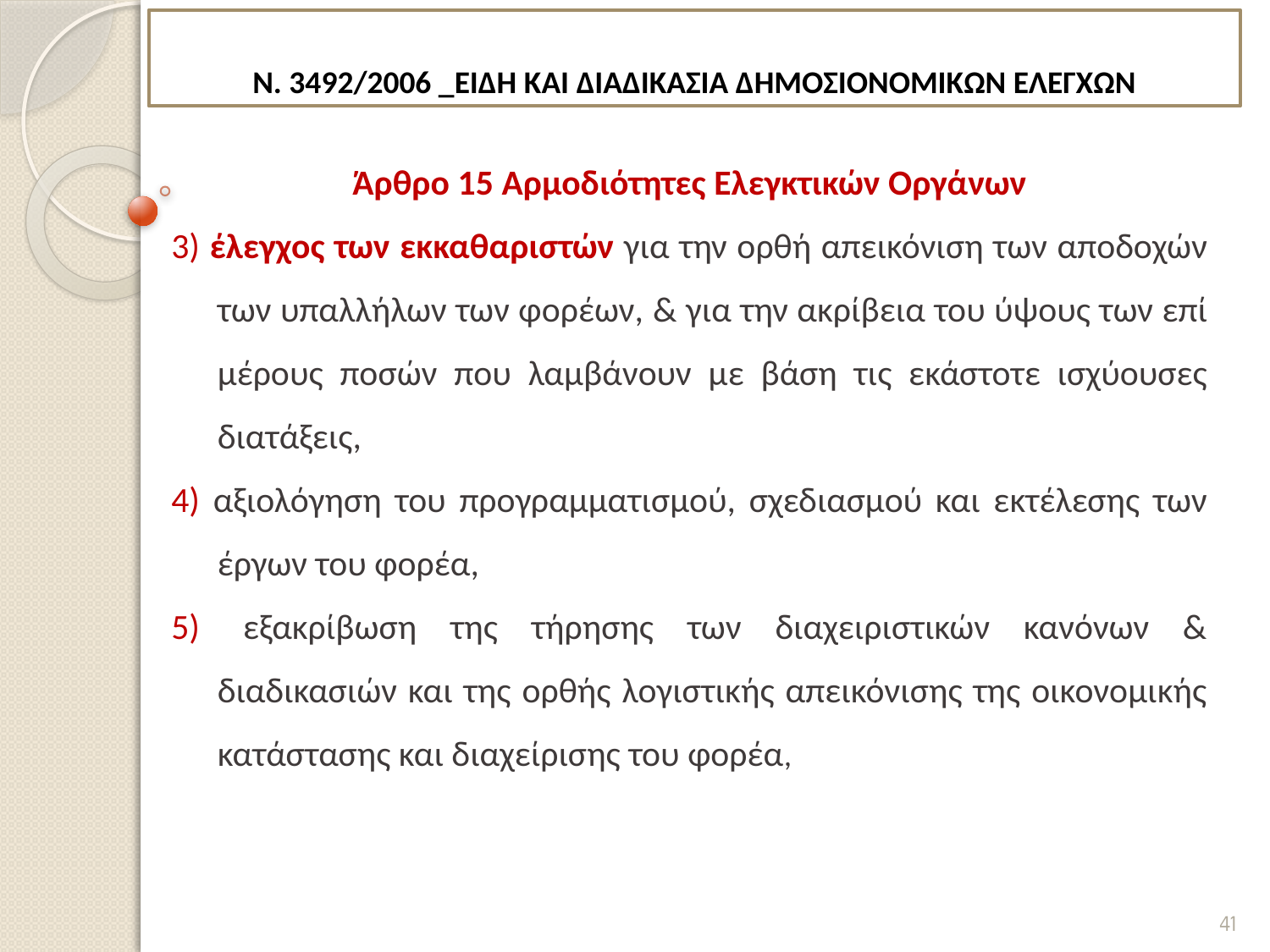

# Ν. 3492/2006 _ΕΙΔΗ ΚΑΙ ΔΙΑΔΙΚΑΣΙΑ ΔΗΜΟΣΙΟΝΟΜΙΚΩΝ ΕΛΕΓΧΩΝ

Άρθρο 15 Αρμοδιότητες Ελεγκτικών Οργάνων
3) έλεγχος των εκκαθαριστών για την ορθή απεικόνιση των αποδοχών των υπαλλήλων των φορέων, & για την ακρίβεια του ύψους των επί μέρους ποσών που λαμβάνουν με βάση τις εκάστοτε ισχύουσες διατάξεις,
4) αξιολόγηση του προγραμματισμού, σχεδιασμού και εκτέλεσης των έργων του φορέα,
5) 	εξακρίβωση της τήρησης των διαχειριστικών κανόνων & διαδικασιών και της ορθής λογιστικής απεικόνισης της οικονομικής κατάστασης και διαχείρισης του φορέα,
41